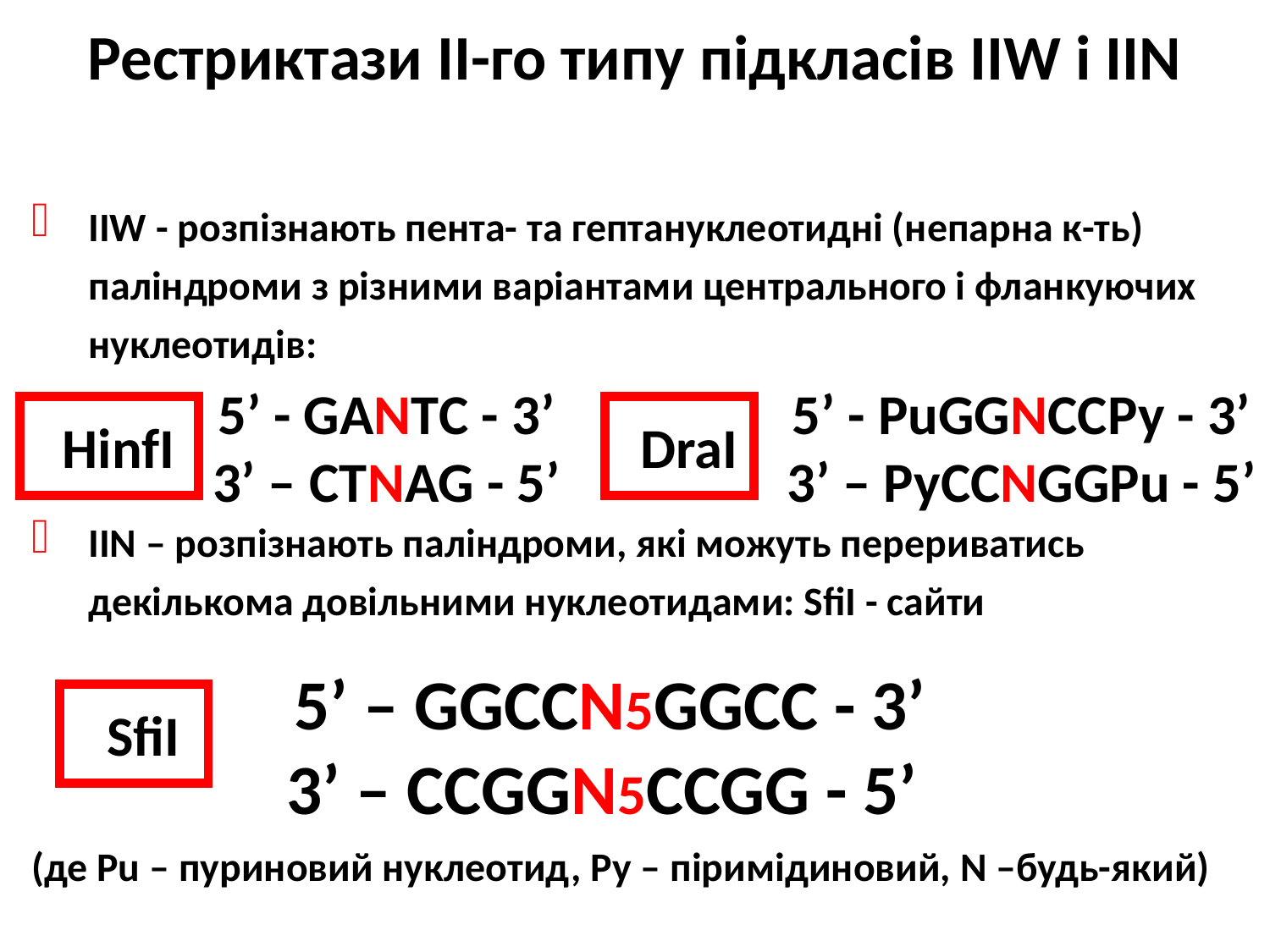

Рестриктази IІ-го типу підкласів ІІW і IIN
0
ІІW - pозпізнають пента- та гептануклеотидні (непарна к-ть) паліндроми з різними варіантами центрального і фланкуючих нуклеотидів:

ІІN – pозпізнають паліндроми, які можуть перериватись декількома довільними нуклеотидами: SfiI - сайти

(де Pu – пуриновий нуклеотид, Py – піримідиновий, N –будь-який)
5’ - GANTС - 3’
3’ – CTNAG - 5’
5’ - PuGGNСCPy - 3’
3’ – PyCCNGGPu - 5’
HinfI
DraI
5’ – GGCCN5GGCС - 3’
3’ – CCGGN5CCGG - 5’
SfiI